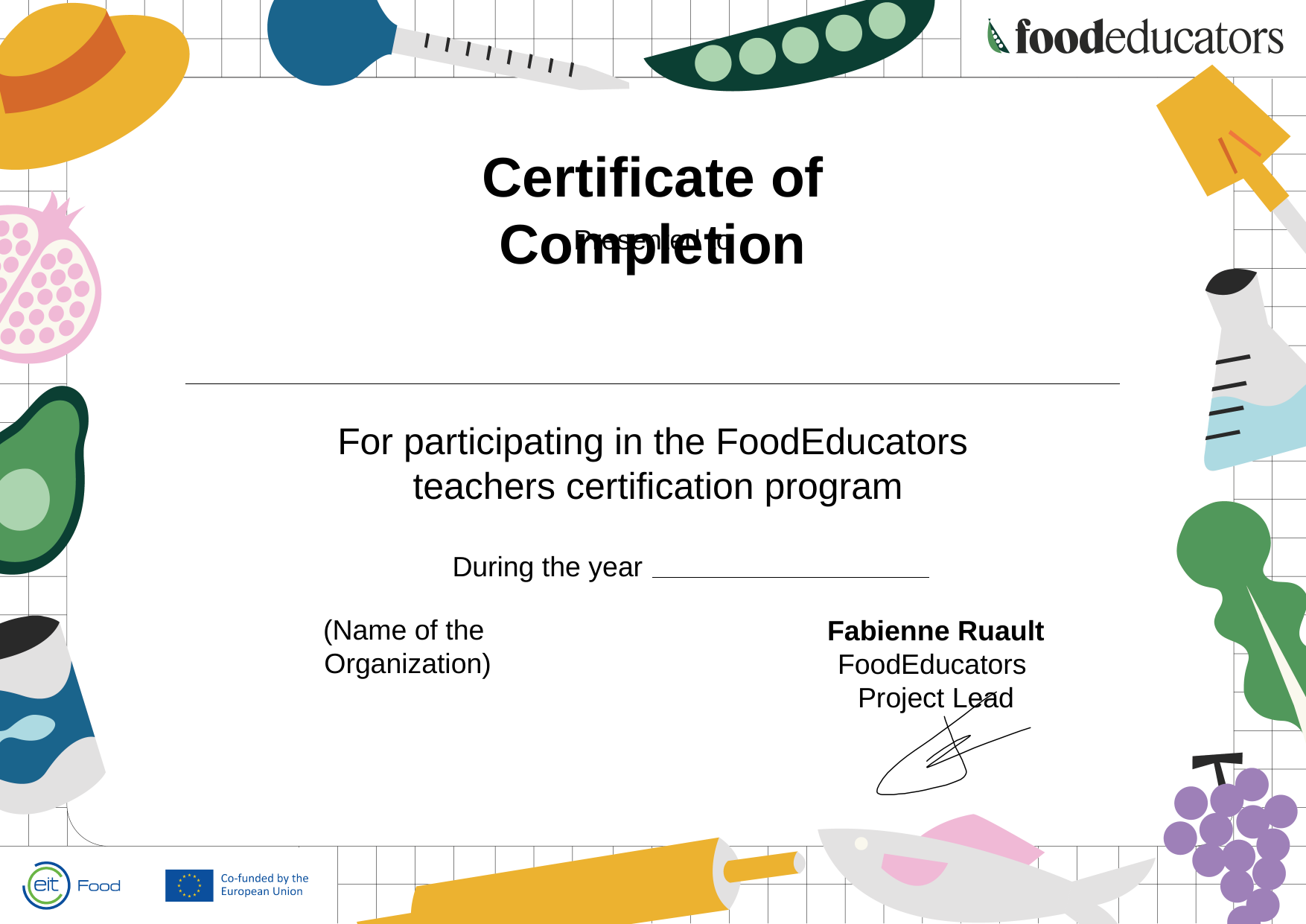

Certificate of Completion
Presented to
For participating in the FoodEducators
 teachers certification program
During the year
(Name of the
Organization)
Fabienne Ruault
FoodEducators
Project Lead